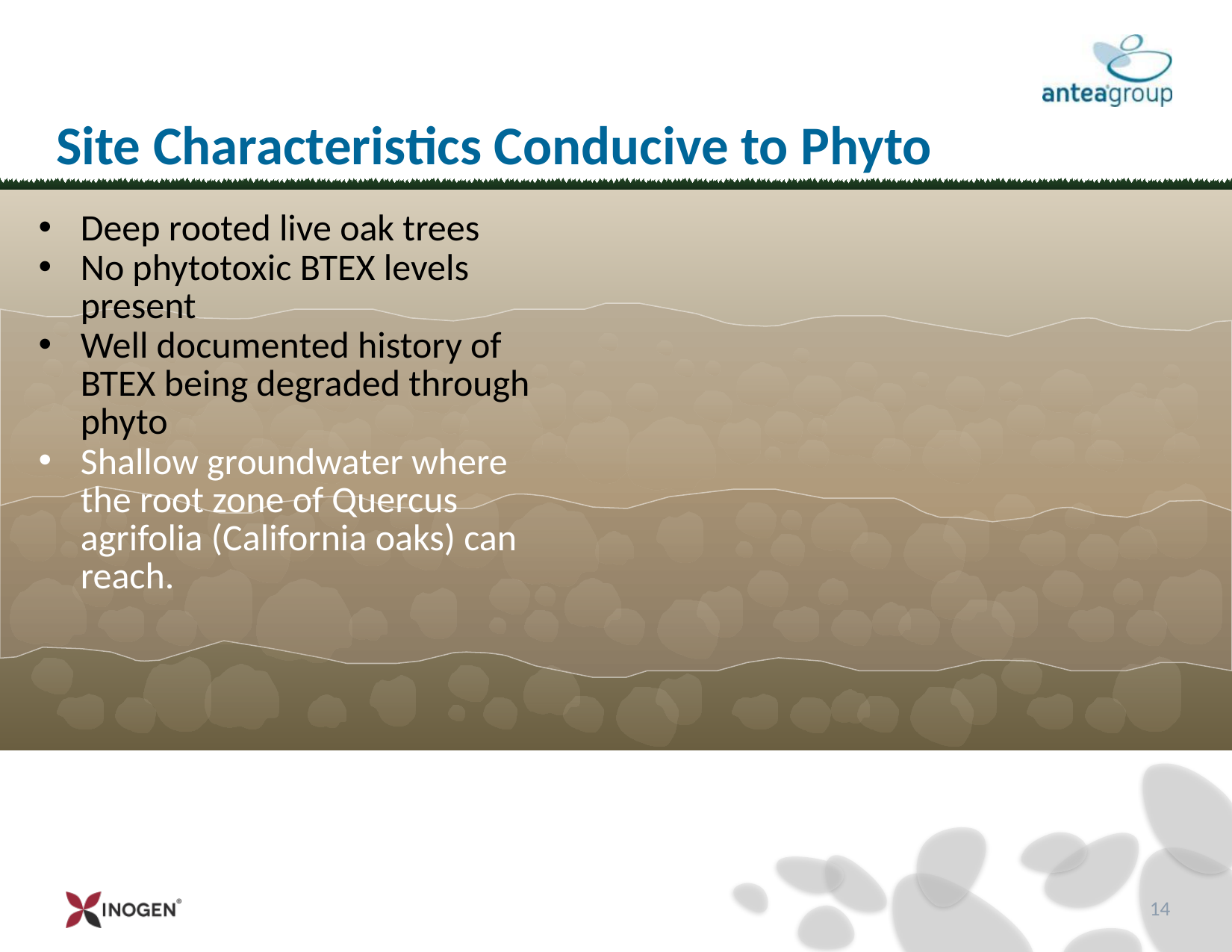

Site Characteristics Conducive to Phyto

Deep rooted live oak trees
No phytotoxic BTEX levels present
Well documented history of BTEX being degraded through phyto
Shallow groundwater where the root zone of Quercus agrifolia (California oaks) can reach.
14